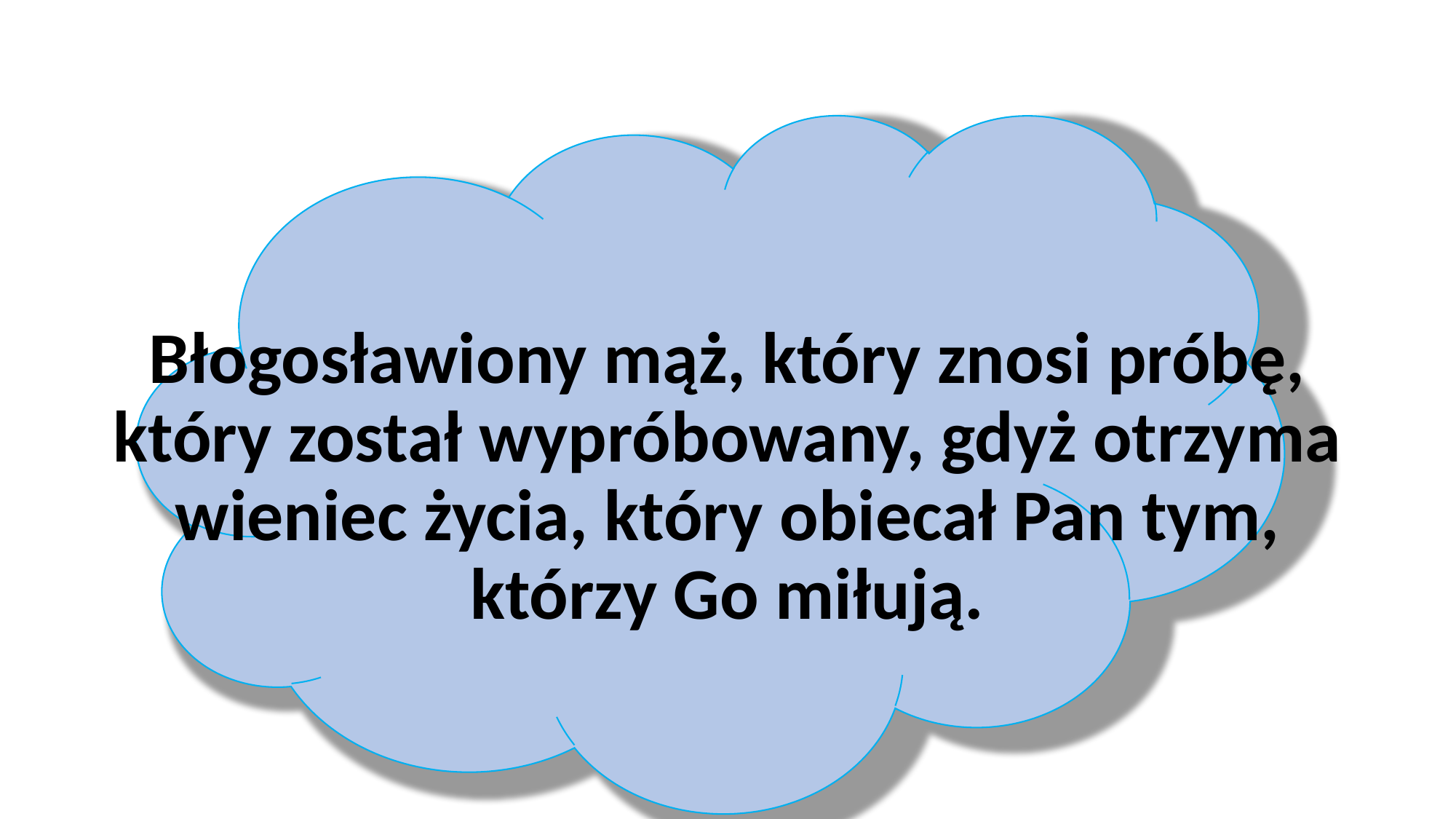

#
Błogosławiony mąż, który znosi próbę, który został wypróbowany, gdyż otrzyma wieniec życia, który obiecał Pan tym, którzy Go miłują.